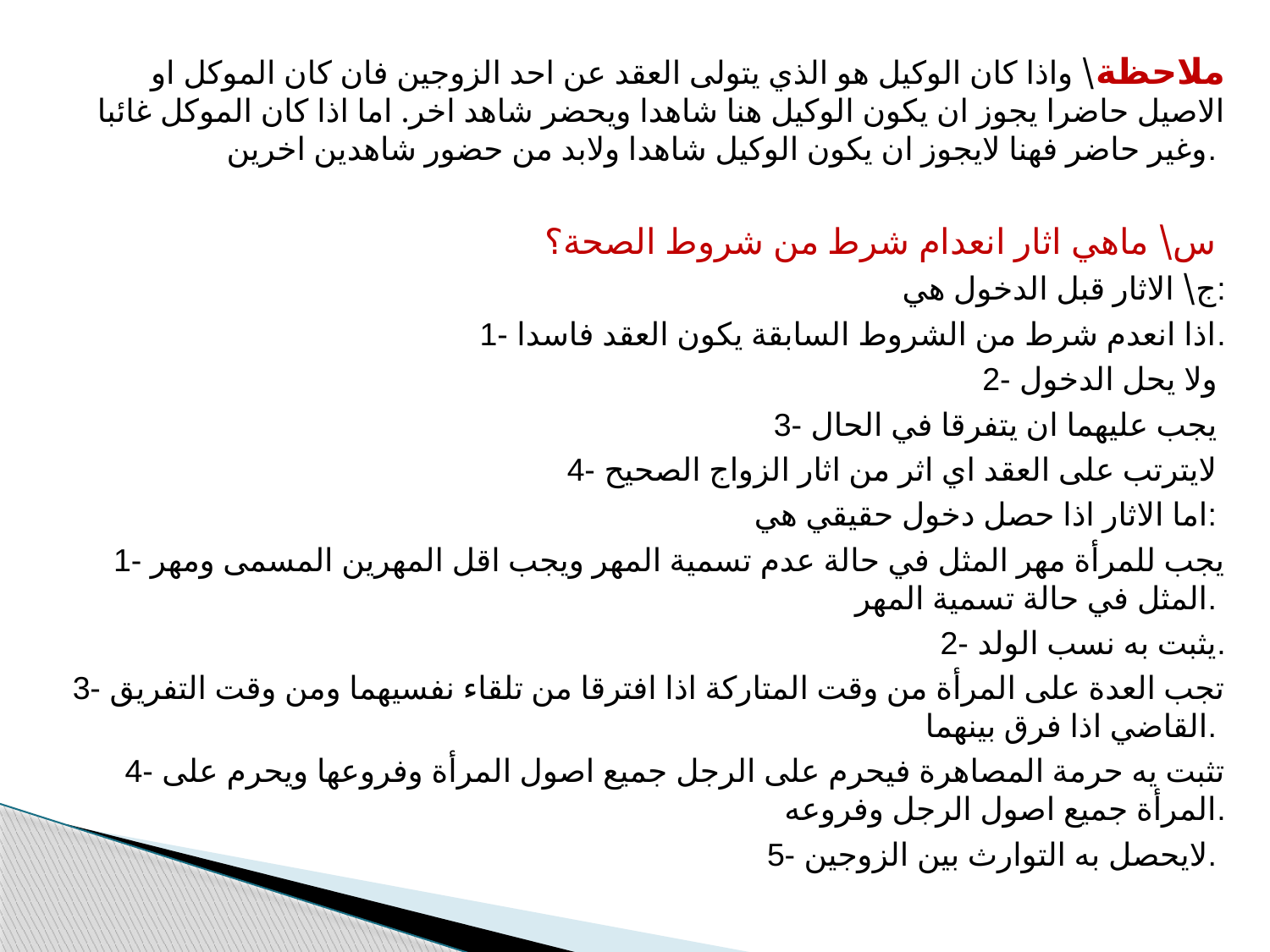

ملاحظة\ واذا كان الوكيل هو الذي يتولى العقد عن احد الزوجين فان كان الموكل او الاصيل حاضرا يجوز ان يكون الوكيل هنا شاهدا ويحضر شاهد اخر. اما اذا كان الموكل غائبا وغير حاضر فهنا لايجوز ان يكون الوكيل شاهدا ولابد من حضور شاهدين اخرين.

 س\ ماهي اثار انعدام شرط من شروط الصحة؟
ج\ الاثار قبل الدخول هي:
1- اذا انعدم شرط من الشروط السابقة يكون العقد فاسدا.
2- ولا يحل الدخول
3- يجب عليهما ان يتفرقا في الحال
4- لايترتب على العقد اي اثر من اثار الزواج الصحيح
اما الاثار اذا حصل دخول حقيقي هي:
1- يجب للمرأة مهر المثل في حالة عدم تسمية المهر ويجب اقل المهرين المسمى ومهر المثل في حالة تسمية المهر.
2- يثبت به نسب الولد.
3- تجب العدة على المرأة من وقت المتاركة اذا افترقا من تلقاء نفسيهما ومن وقت التفريق القاضي اذا فرق بينهما.
4- تثبت يه حرمة المصاهرة فيحرم على الرجل جميع اصول المرأة وفروعها ويحرم على المرأة جميع اصول الرجل وفروعه.
5- لايحصل به التوارث بين الزوجين.